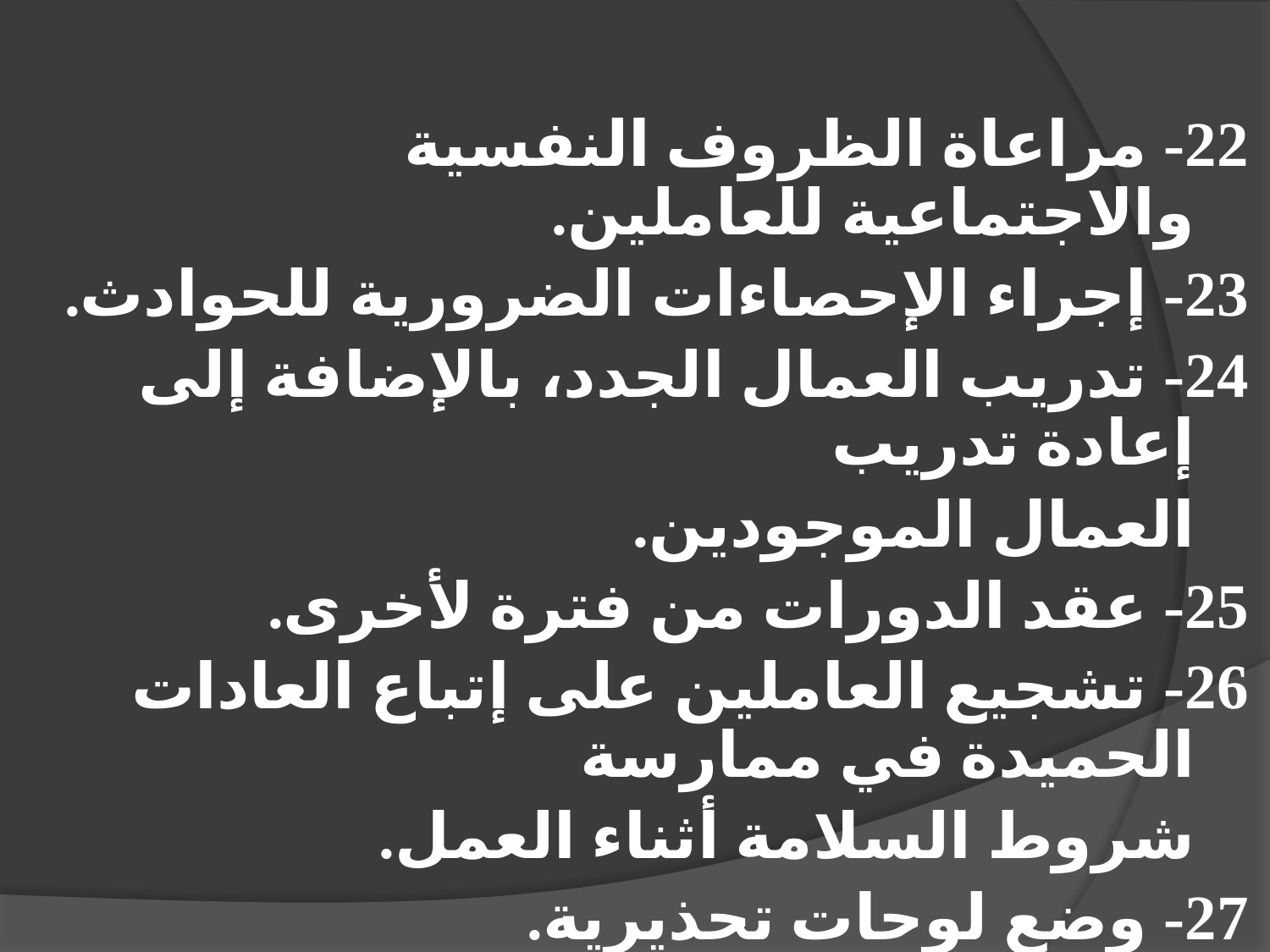

22- مراعاة الظروف النفسية والاجتماعية للعاملين.
	23- إجراء الإحصاءات الضرورية للحوادث.
	24- تدريب العمال الجدد، بالإضافة إلى إعادة تدريب
		العمال 	الموجودين.
	25- عقد الدورات من فترة لأخرى.
	26- تشجيع العاملين على إتباع العادات الحميدة في ممارسة
		شروط السلامة أثناء العمل.
	27- وضع لوحات تحذيرية.
	28- إعداد سياسة سلامة خاصة .